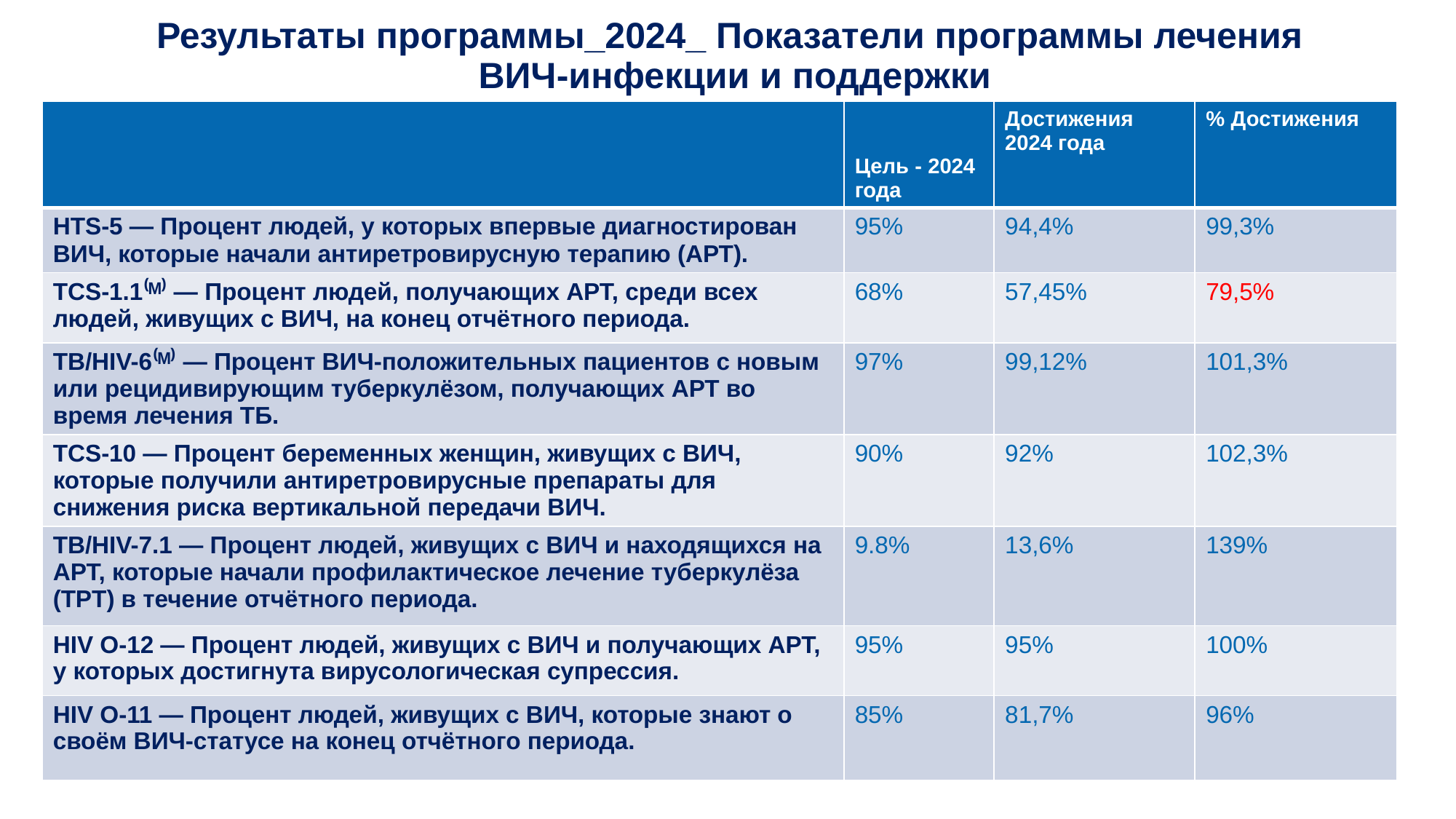

# Результаты программы_2024_ Показатели программы лечения ВИЧ-инфекции и поддержки
|  | Цель - 2024 года | Достижения 2024 года | % Достижения |
| --- | --- | --- | --- |
| HTS-5 — Процент людей, у которых впервые диагностирован ВИЧ, которые начали антиретровирусную терапию (АРТ). | 95% | 94,4% | 99,3% |
| TCS-1.1⁽ᴹ⁾ — Процент людей, получающих АРТ, среди всех людей, живущих с ВИЧ, на конец отчётного периода. | 68% | 57,45% | 79,5% |
| TB/HIV-6⁽ᴹ⁾ — Процент ВИЧ-положительных пациентов с новым или рецидивирующим туберкулёзом, получающих АРТ во время лечения ТБ. | 97% | 99,12% | 101,3% |
| TCS-10 — Процент беременных женщин, живущих с ВИЧ, которые получили антиретровирусные препараты для снижения риска вертикальной передачи ВИЧ. | 90% | 92% | 102,3% |
| TB/HIV-7.1 — Процент людей, живущих с ВИЧ и находящихся на АРТ, которые начали профилактическое лечение туберкулёза (TPT) в течение отчётного периода. | 9.8% | 13,6% | 139% |
| HIV O-12 — Процент людей, живущих с ВИЧ и получающих АРТ, у которых достигнута вирусологическая супрессия. | 95% | 95% | 100% |
| HIV O-11 — Процент людей, живущих с ВИЧ, которые знают о своём ВИЧ-статусе на конец отчётного периода. | 85% | 81,7% | 96% |